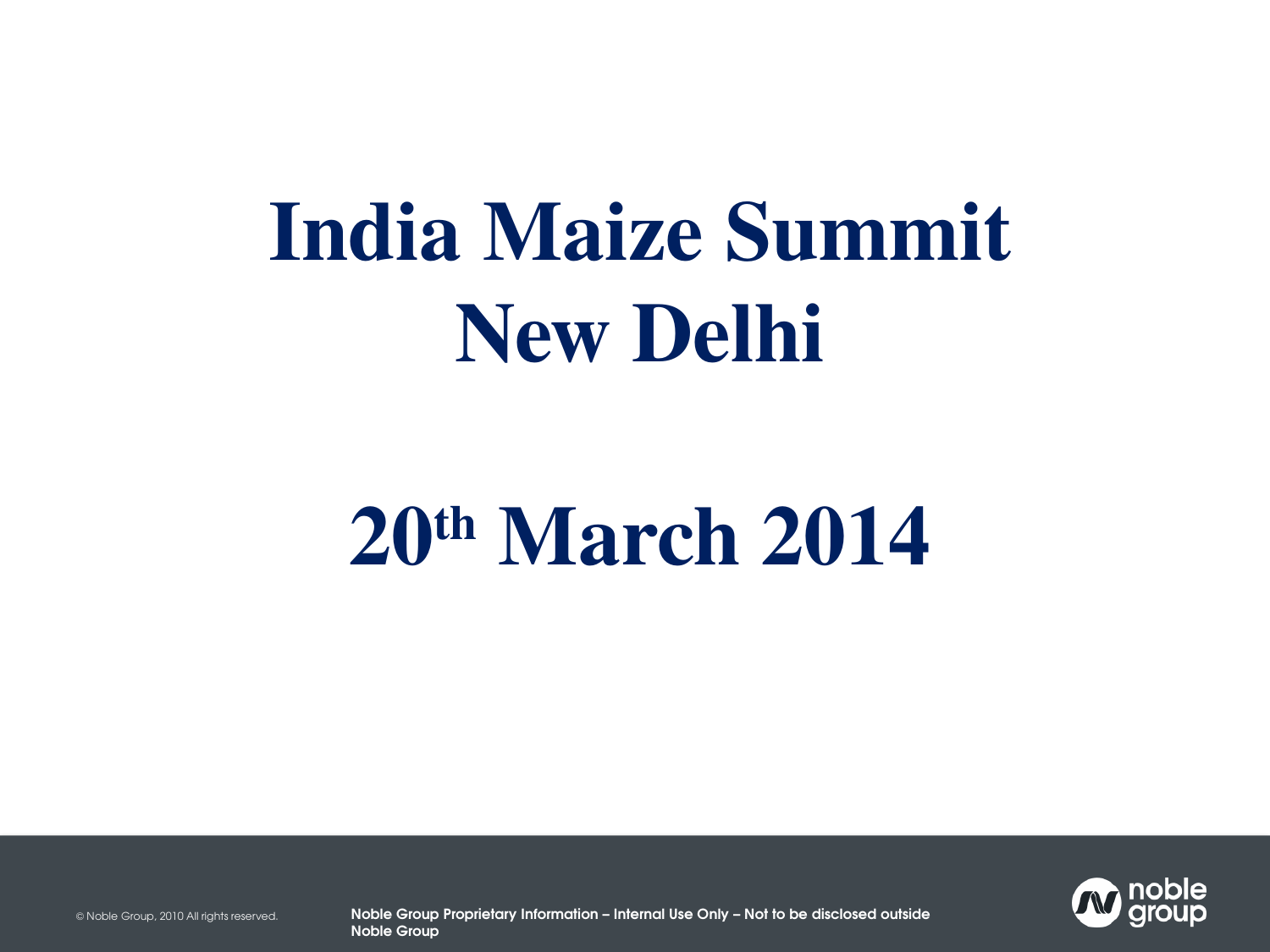

# India Maize Summit New Delhi 20th March 2014